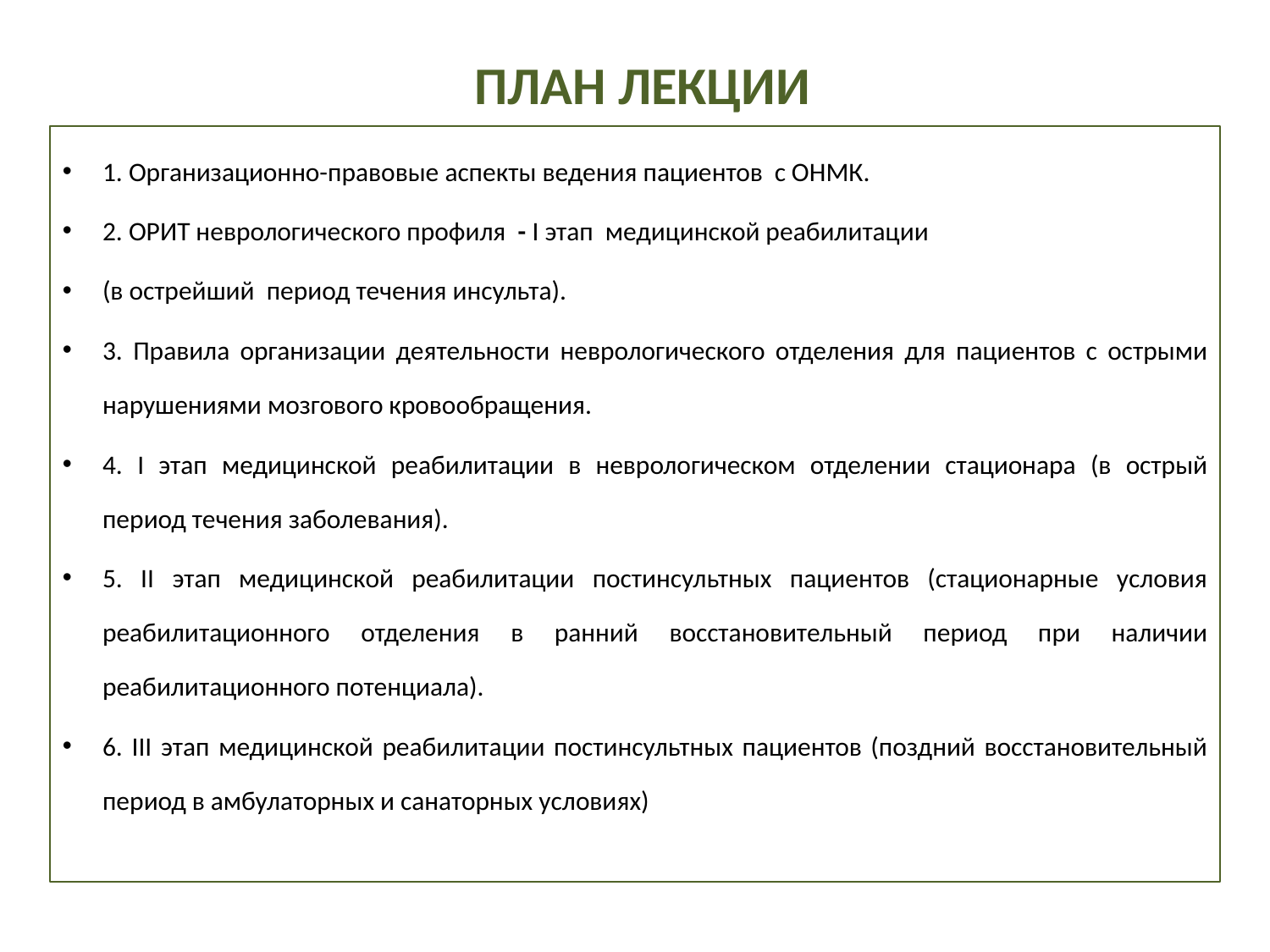

ПЛАН ЛЕКЦИИ
1. Организационно-правовые аспекты ведения пациентов  с ОНМК.
2. ОРИТ неврологического профиля  - I этап  медицинской реабилитации
(в острейший  период течения инсульта).
3. Правила организации деятельности неврологического отделения для пациентов с острыми нарушениями мозгового кровообращения.
4. I этап медицинской реабилитации в неврологическом отделении стационара (в острый период течения заболевания).
5. II этап медицинской реабилитации постинсультных пациентов (стационарные условия реабилитационного отделения в ранний восстановительный период при наличии реабилитационного потенциала).
6. III этап медицинской реабилитации постинсультных пациентов (поздний восстановительный период в амбулаторных и санаторных условиях)